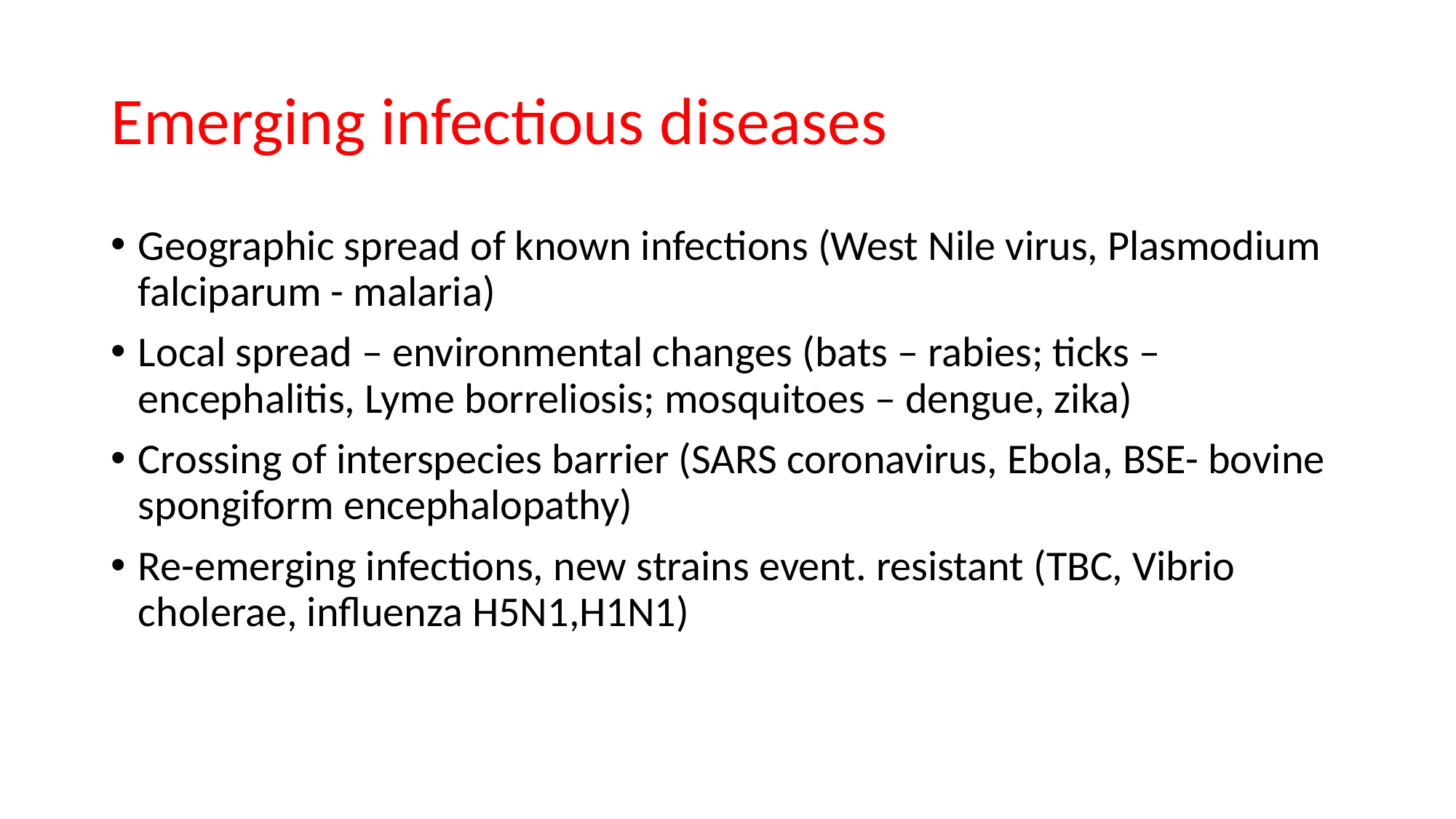

# Emerging infectious diseases
Geographic spread of known infections (West Nile virus, Plasmodium falciparum - malaria)
Local spread – environmental changes (bats – rabies; ticks – encephalitis, Lyme borreliosis; mosquitoes – dengue, zika)
Crossing of interspecies barrier (SARS coronavirus, Ebola, BSE- bovine spongiform encephalopathy)
Re-emerging infections, new strains event. resistant (TBC, Vibrio cholerae, influenza H5N1,H1N1)